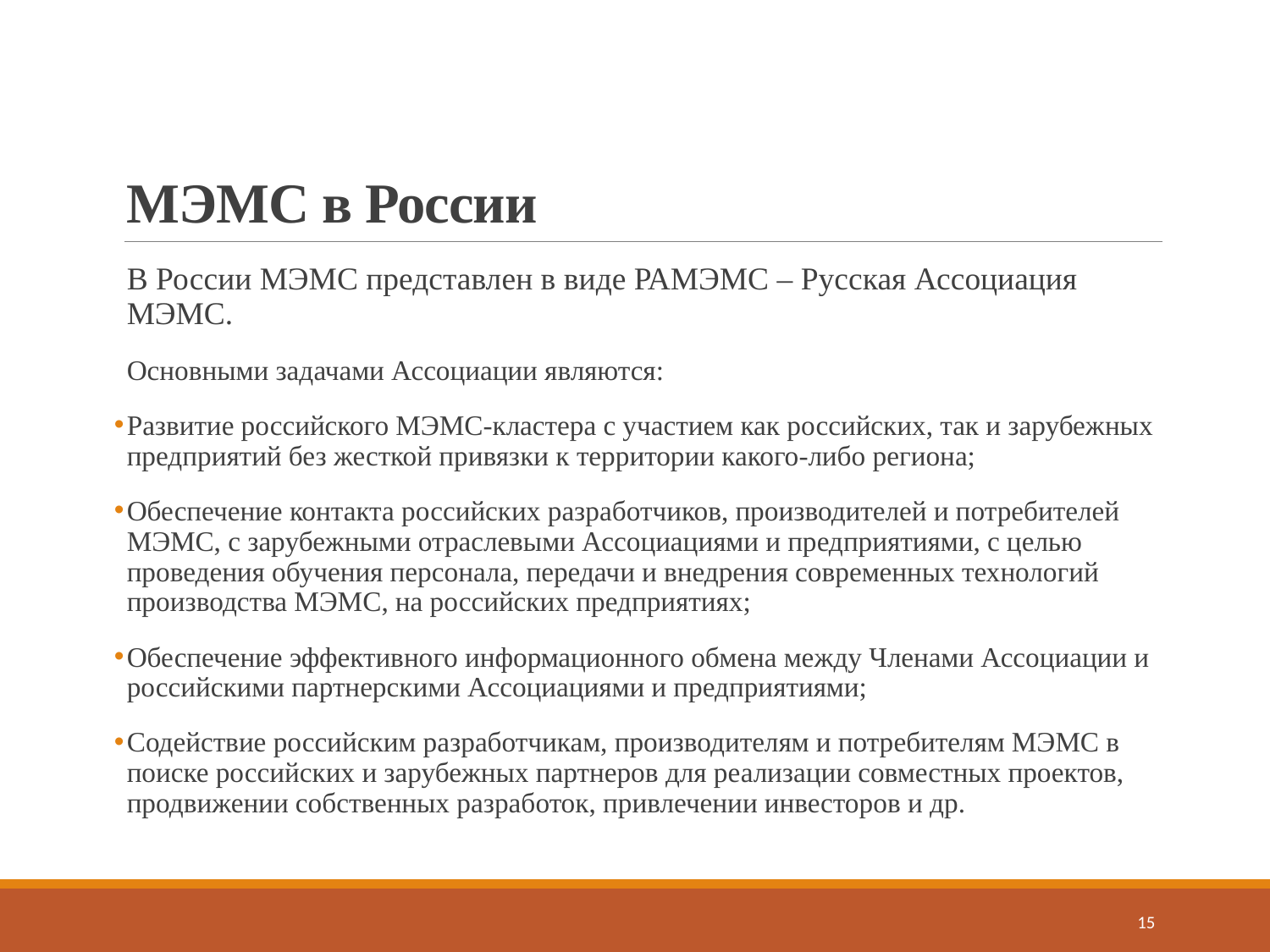

# МЭМС в России
В России МЭМС представлен в виде РАМЭМС – Русская Ассоциация МЭМС.
Основными задачами Ассоциации являются:
Развитие российского МЭМС-кластера с участием как российских, так и зарубежных предприятий без жесткой привязки к территории какого-либо региона;
Обеспечение контакта российских разработчиков, производителей и потребителей МЭМС, с зарубежными отраслевыми Ассоциациями и предприятиями, с целью проведения обучения персонала, передачи и внедрения современных технологий производства МЭМС, на российских предприятиях;
Обеспечение эффективного информационного обмена между Членами Ассоциации и российскими партнерскими Ассоциациями и предприятиями;
Содействие российским разработчикам, производителям и потребителям МЭМС в поиске российских и зарубежных партнеров для реализации совместных проектов, продвижении собственных разработок, привлечении инвесторов и др.

15